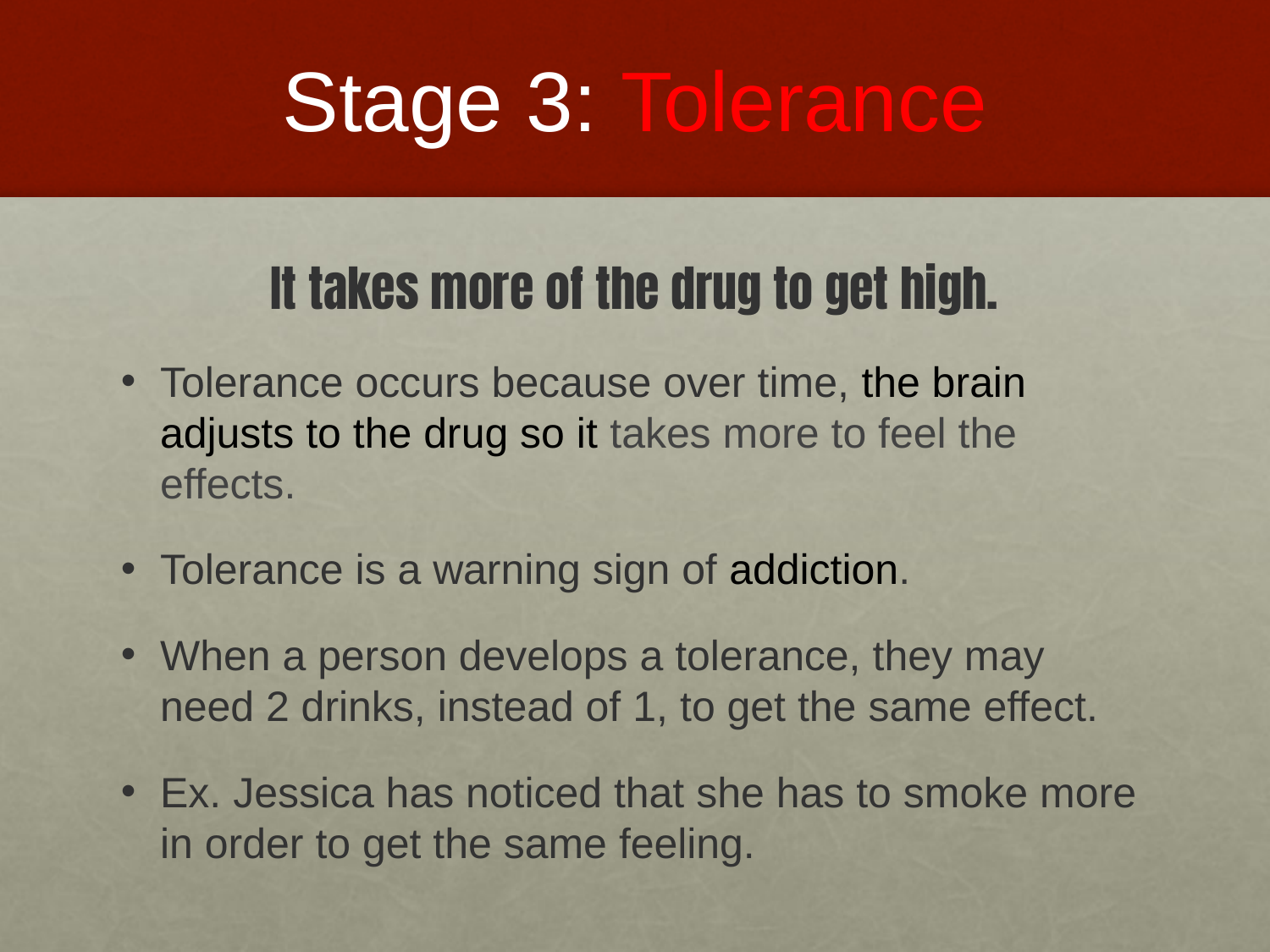

# Stage 3: Tolerance
It takes more of the drug to get high.
Tolerance occurs because over time, the brain adjusts to the drug so it takes more to feel the effects.
Tolerance is a warning sign of addiction.
When a person develops a tolerance, they may need 2 drinks, instead of 1, to get the same effect.
Ex. Jessica has noticed that she has to smoke more in order to get the same feeling.